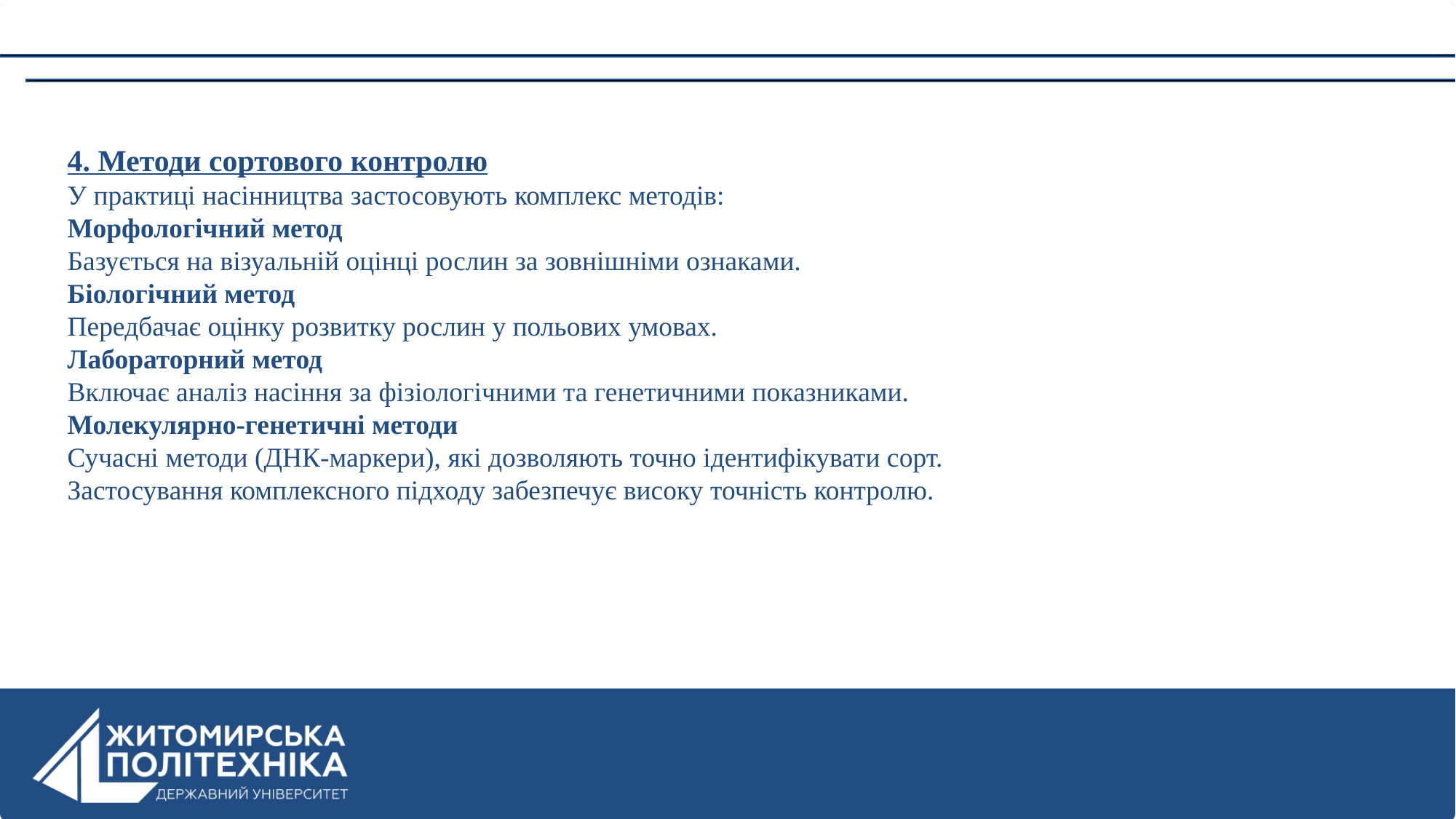

4. Методи сортового контролю
У практиці насінництва застосовують комплекс методів:
Морфологічний метод
Базується на візуальній оцінці рослин за зовнішніми ознаками.
Біологічний метод
Передбачає оцінку розвитку рослин у польових умовах.
Лабораторний метод
Включає аналіз насіння за фізіологічними та генетичними показниками.
Молекулярно-генетичні методи
Сучасні методи (ДНК-маркери), які дозволяють точно ідентифікувати сорт.
Застосування комплексного підходу забезпечує високу точність контролю.